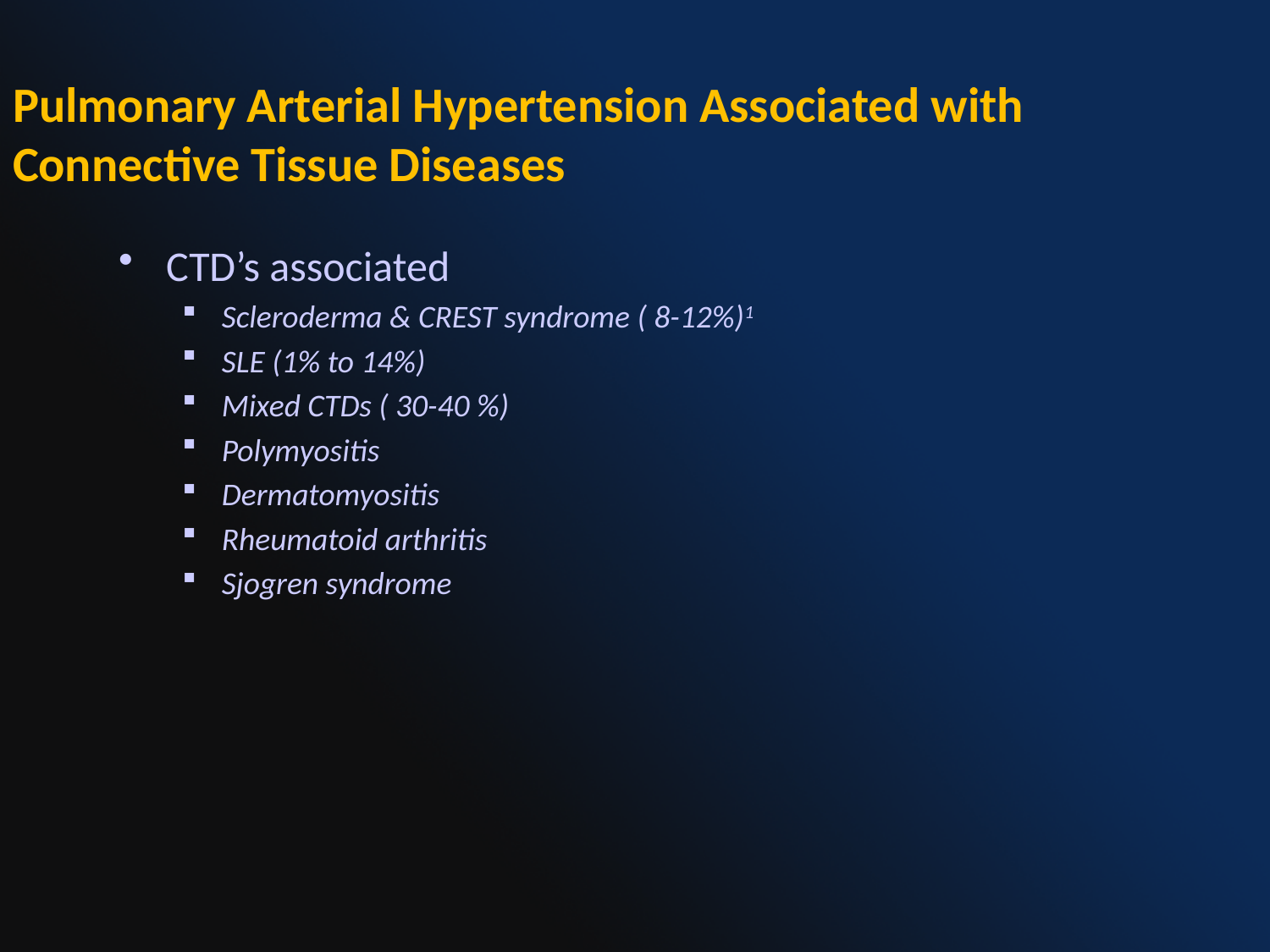

Pulmonary Arterial Hypertension Associated with Connective Tissue Diseases
CTD’s associated
Scleroderma & CREST syndrome ( 8-12%)1
SLE (1% to 14%)
Mixed CTDs ( 30-40 %)
Polymyositis
Dermatomyositis
Rheumatoid arthritis
Sjogren syndrome